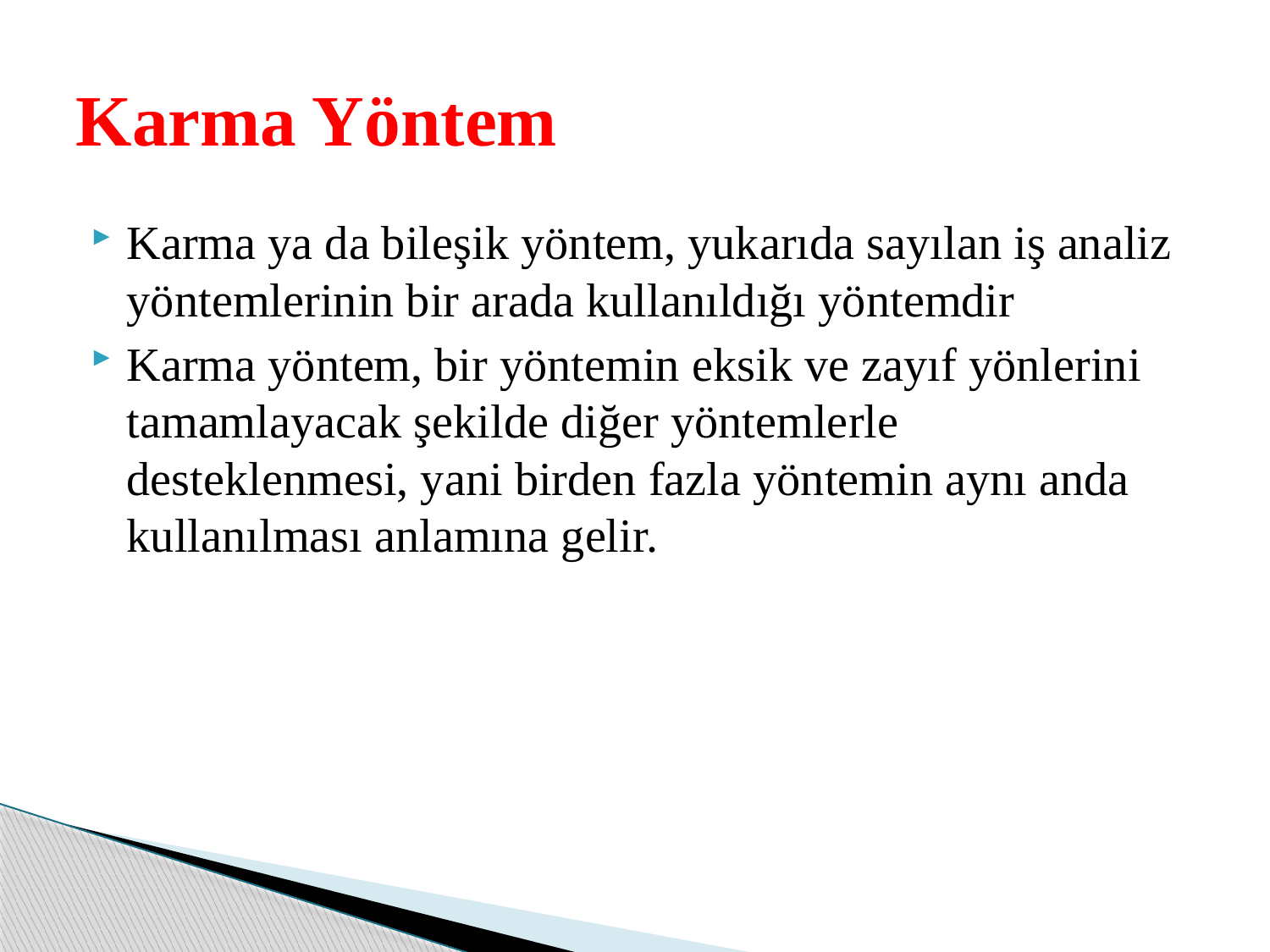

# Karma Yöntem
Karma ya da bileşik yöntem, yukarıda sayılan iş analiz yöntemlerinin bir arada kullanıldığı yöntemdir
Karma yöntem, bir yöntemin eksik ve zayıf yönlerini tamamlayacak şekilde diğer yöntemlerle desteklenmesi, yani birden fazla yöntemin aynı anda kullanılması anlamına gelir.